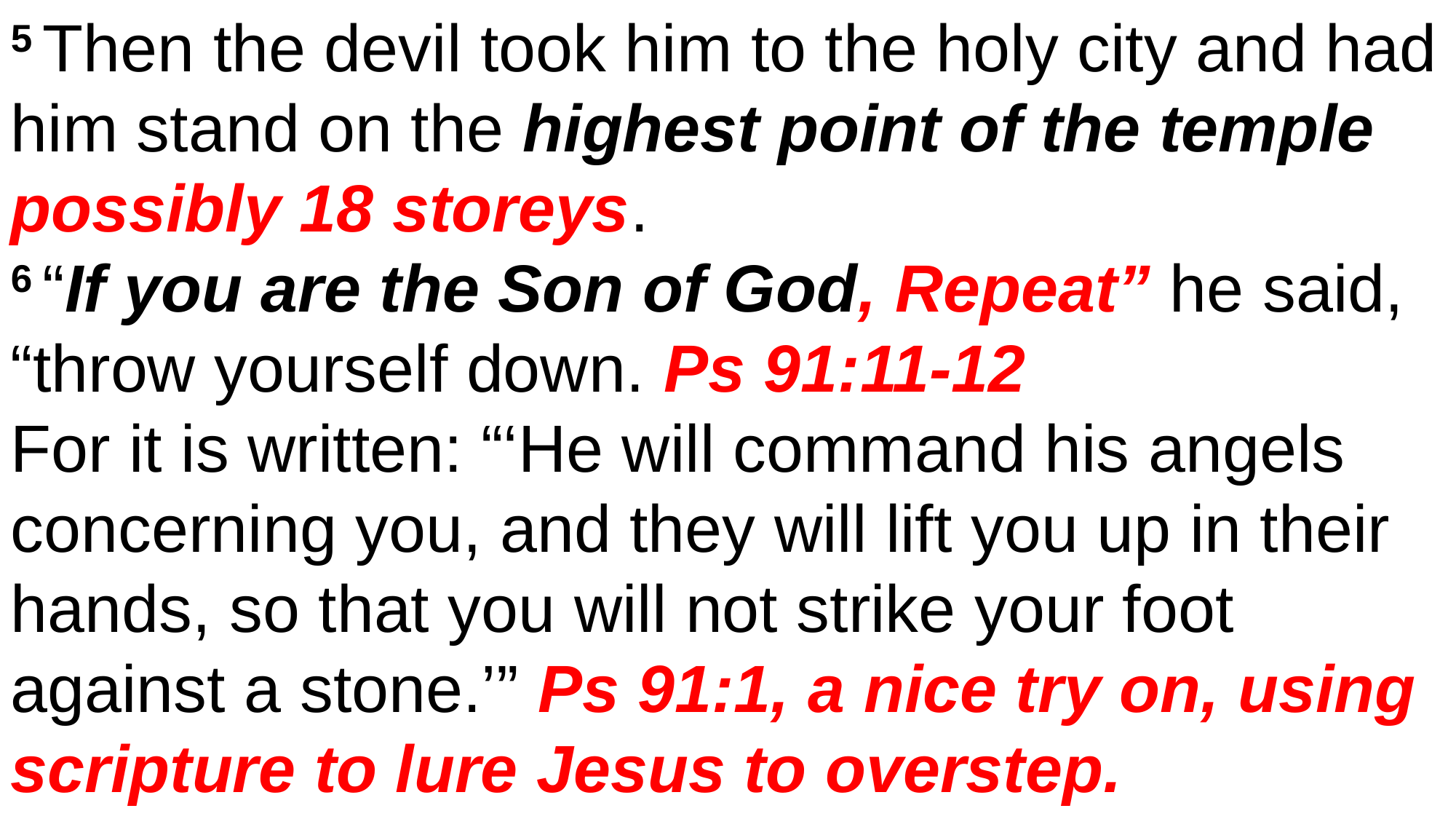

5 Then the devil took him to the holy city and had him stand on the highest point of the temple possibly 18 storeys.
6 “If you are the Son of God, Repeat” he said, “throw yourself down. Ps 91:11-12
For it is written: “‘He will command his angels concerning you, and they will lift you up in their hands, so that you will not strike your foot against a stone.’” Ps 91:1, a nice try on, using scripture to lure Jesus to overstep.